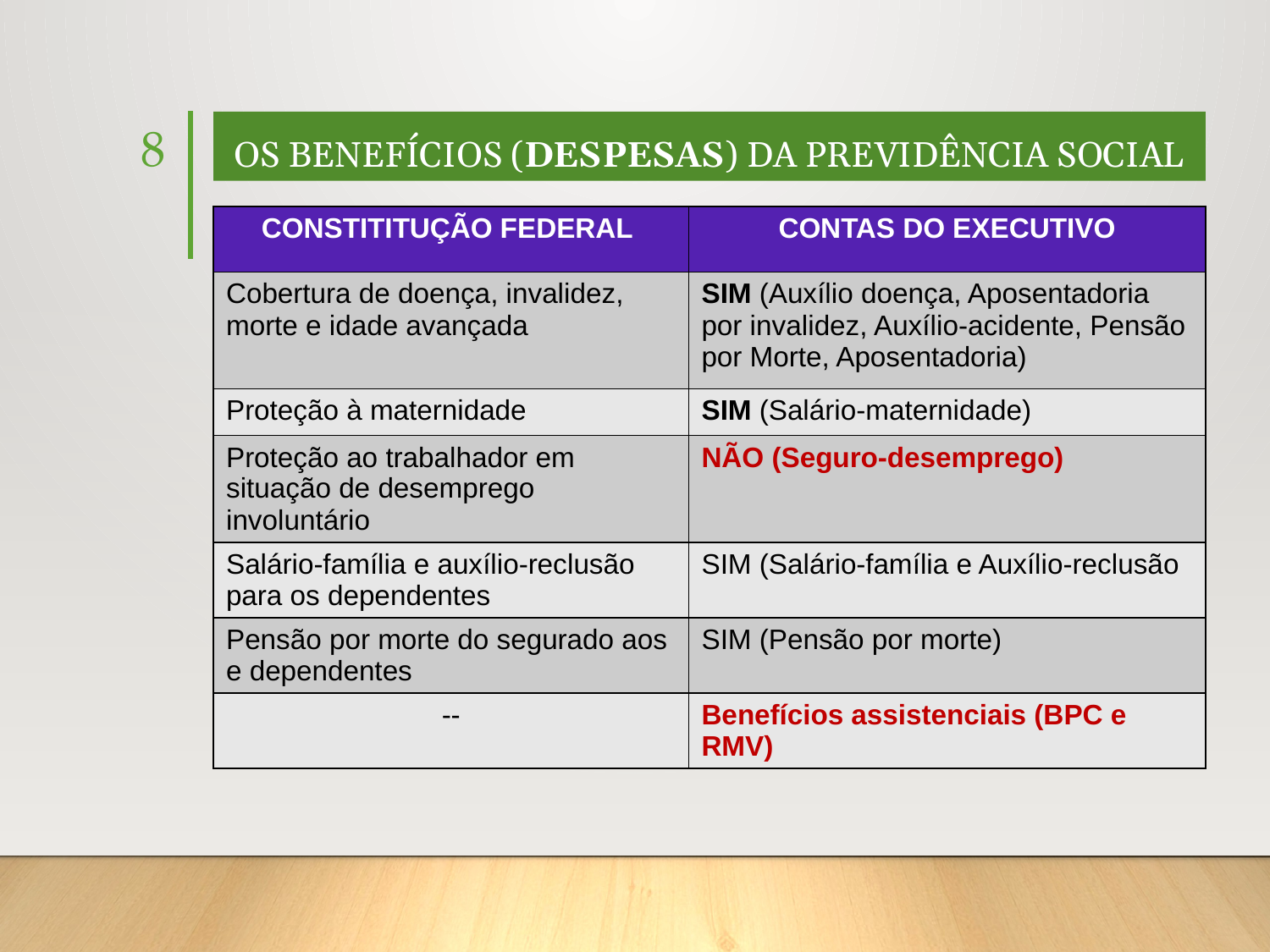

8
# OS BENEFÍCIOS (despesas) DA PREVIDÊNCIA SOCIAL
| CONSTITITUÇÃO FEDERAL | CONTAS DO EXECUTIVO |
| --- | --- |
| Cobertura de doença, invalidez, morte e idade avançada | SIM (Auxílio doença, Aposentadoria por invalidez, Auxílio-acidente, Pensão por Morte, Aposentadoria) |
| Proteção à maternidade | SIM (Salário-maternidade) |
| Proteção ao trabalhador em situação de desemprego involuntário | NÃO (Seguro-desemprego) |
| Salário-família e auxílio-reclusão para os dependentes | SIM (Salário-família e Auxílio-reclusão |
| Pensão por morte do segurado aos e dependentes | SIM (Pensão por morte) |
| -- | Benefícios assistenciais (BPC e RMV) |